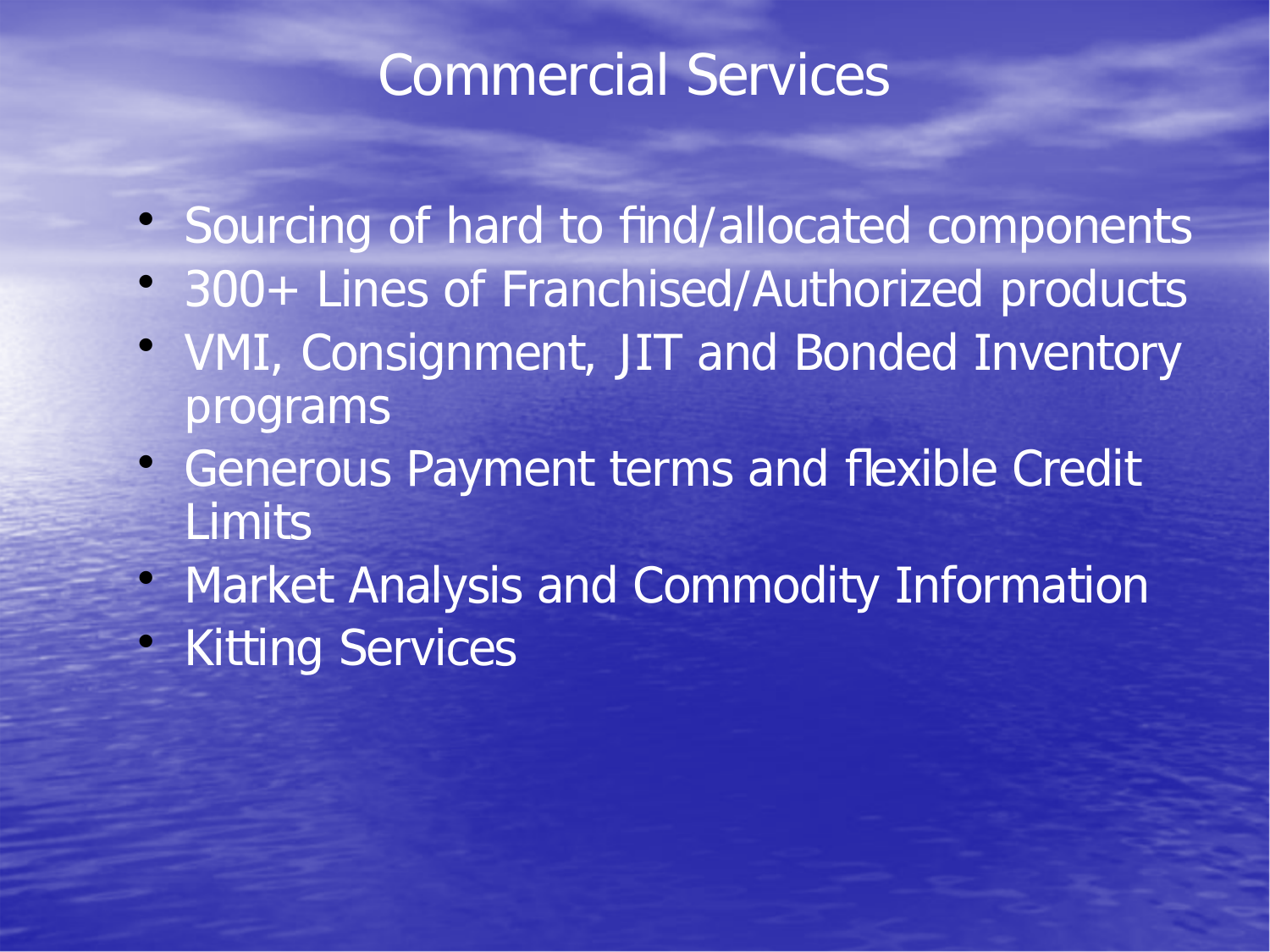

# Commercial Services
Sourcing of hard to find/allocated components
300+ Lines of Franchised/Authorized products
VMI, Consignment, JIT and Bonded Inventory programs
Generous Payment terms and flexible Credit Limits
Market Analysis and Commodity Information
Kitting Services